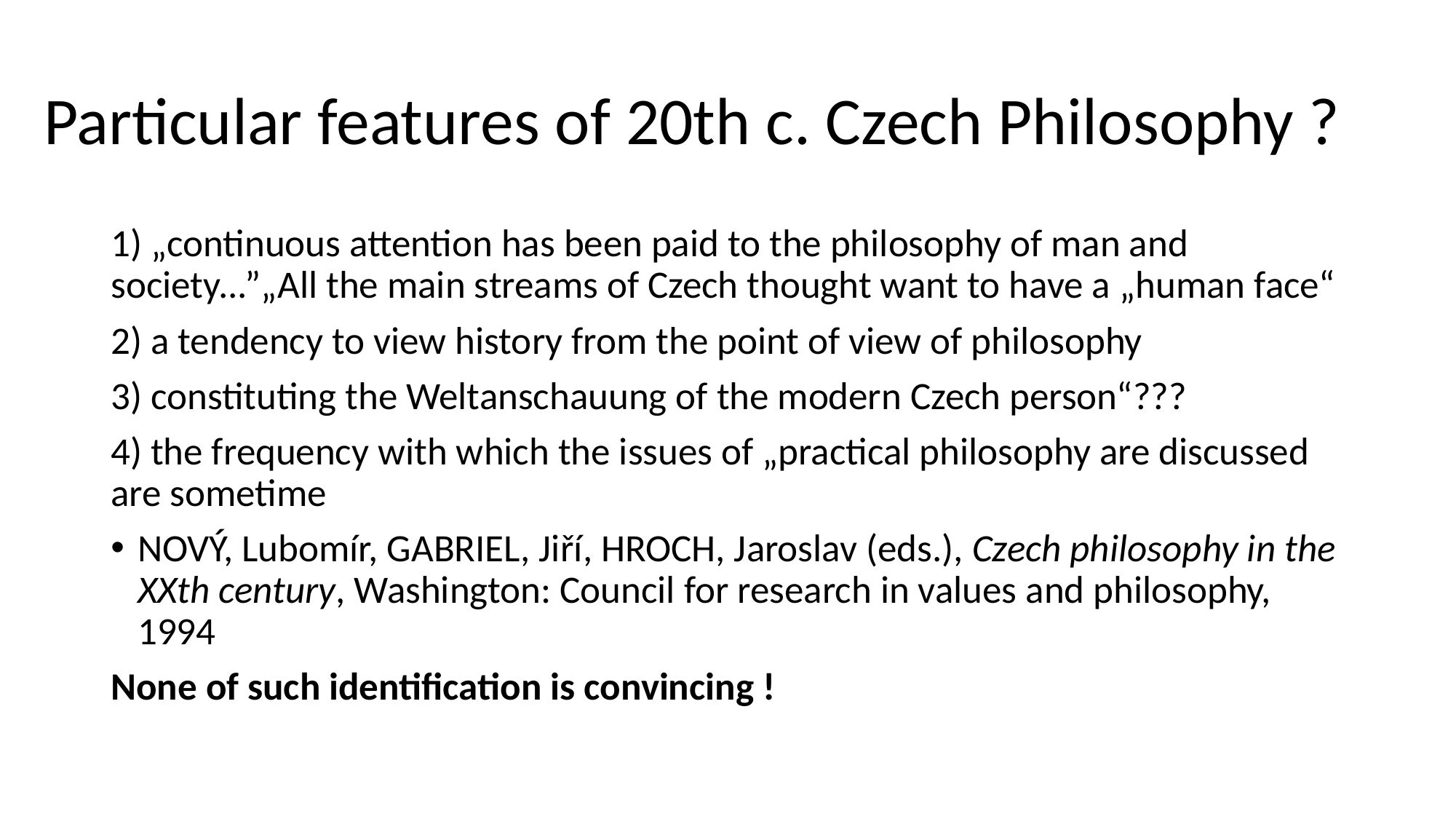

# Particular features of 20th c. Czech Philosophy ?
1) „continuous attention has been paid to the philosophy of man and society...”„All the main streams of Czech thought want to have a „human face“
2) a tendency to view history from the point of view of philosophy
3) constituting the Weltanschauung of the modern Czech person“???
4) the frequency with which the issues of „practical philosophy are discussed are sometime
NOVÝ, Lubomír, GABRIEL, Jiří, HROCH, Jaroslav (eds.), Czech philosophy in the XXth century, Washington: Council for research in values and philosophy, 1994
None of such identification is convincing !